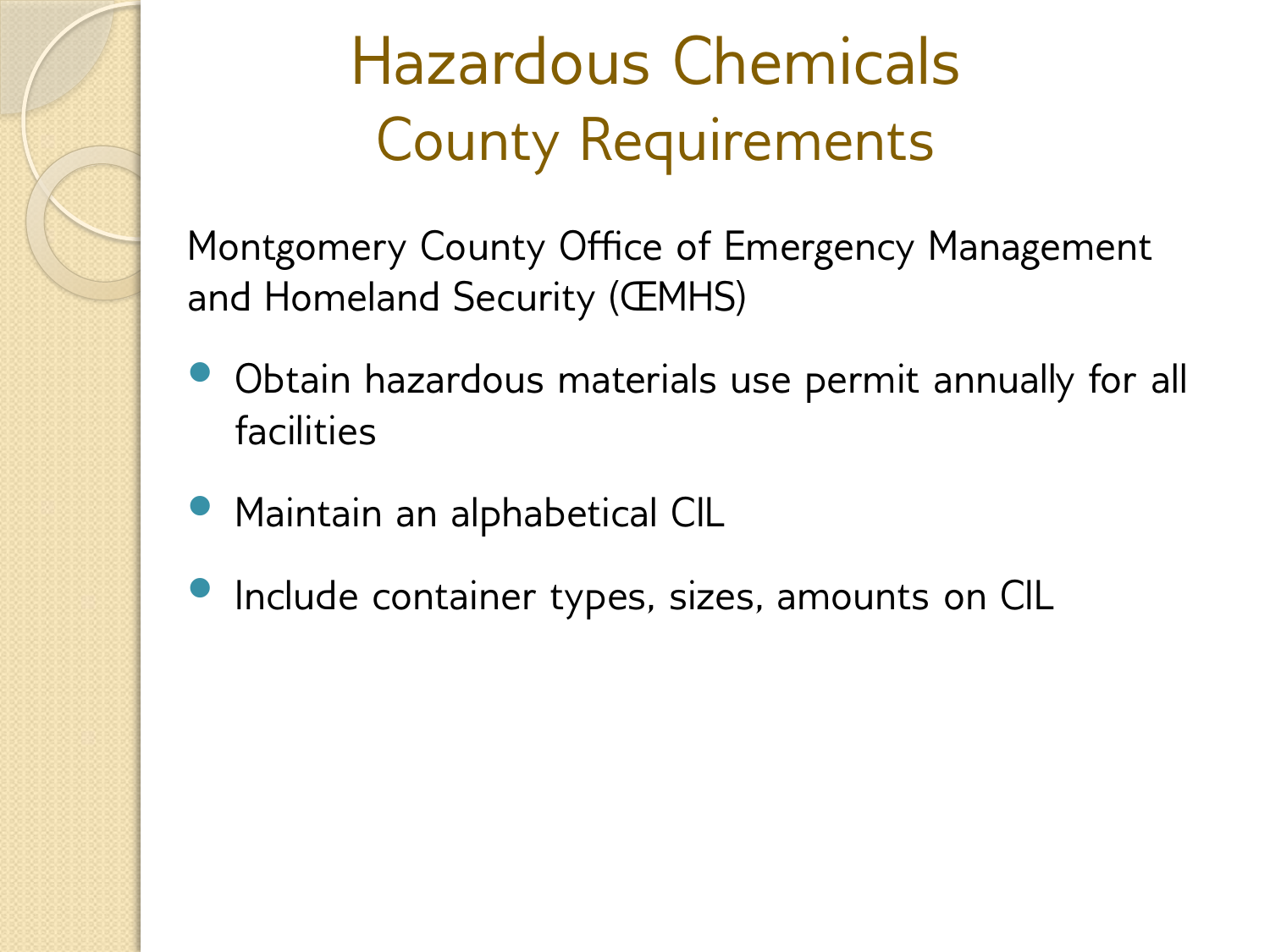

# Hazardous Chemicals County Requirements
Montgomery County Office of Emergency Management and Homeland Security (OEMHS)
Obtain hazardous materials use permit annually for all facilities
Maintain an alphabetical CIL
Include container types, sizes, amounts on CIL